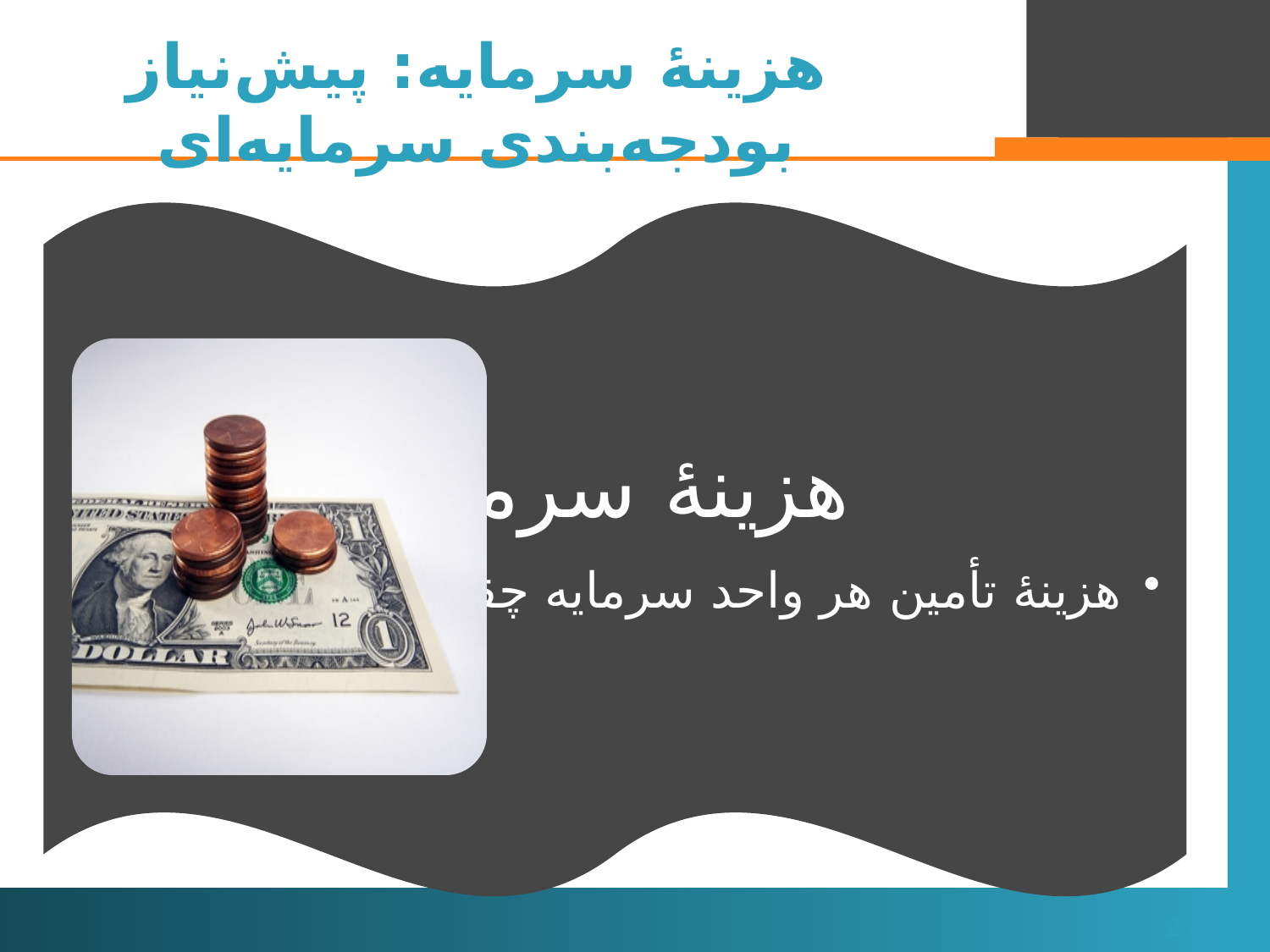

# هزینۀ سرمایه: پیش‌نیاز بودجه‌بندی سرمایه‌ای

هزینۀ سرمایه
هزینۀ تأمین هر واحد سرمایه چقدر است؟
23